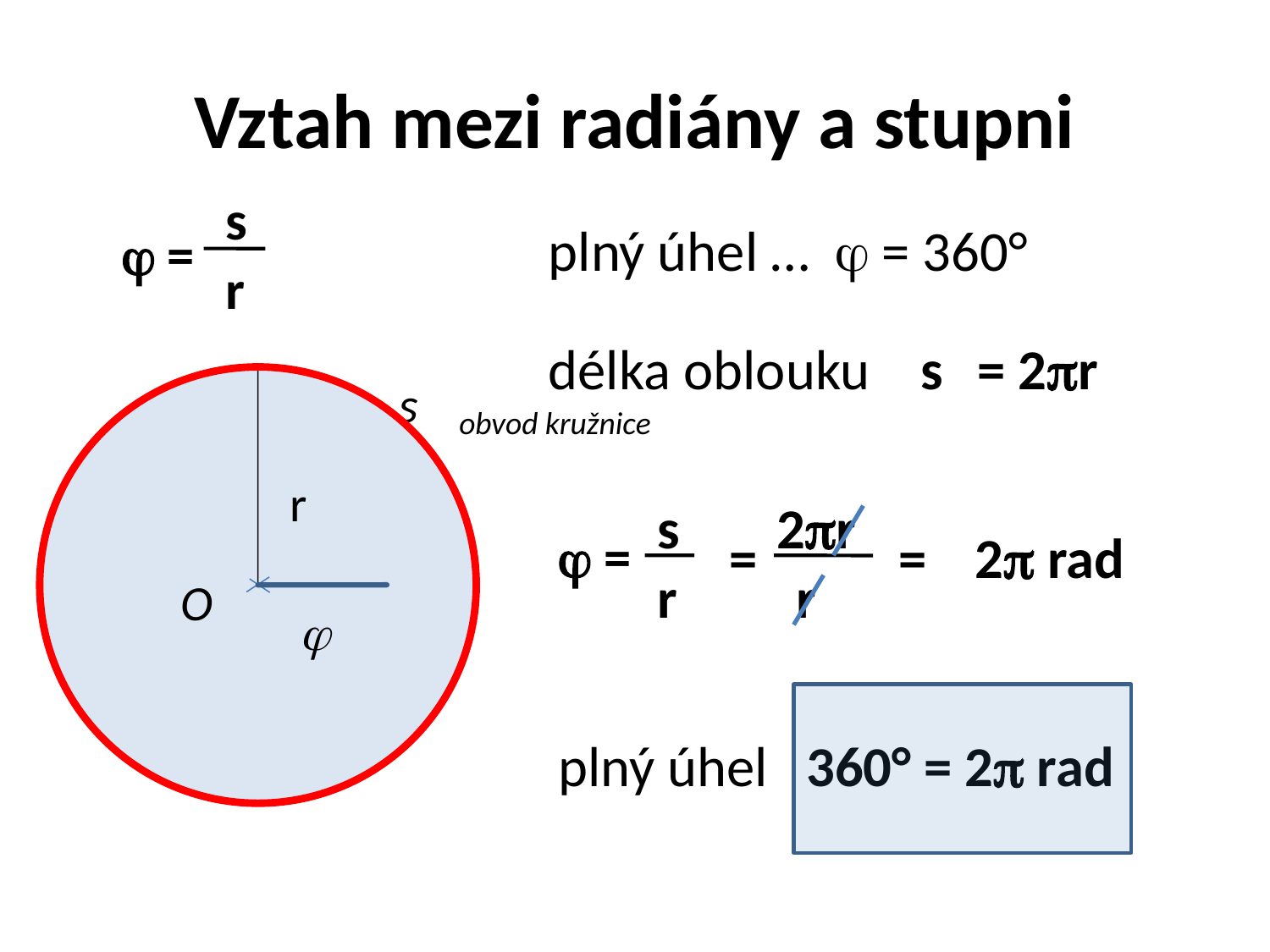

# Vztah mezi radiány a stupni
s
ϕ =
r
plný úhel …  ϕ = 360°
délka oblouku    s
 = 2πr

s
obvod kružnice

r
s
2πr
ϕ =
 =
 =
r
r
2π rad
O
ϕ

plný úhel   360° = 2π rad